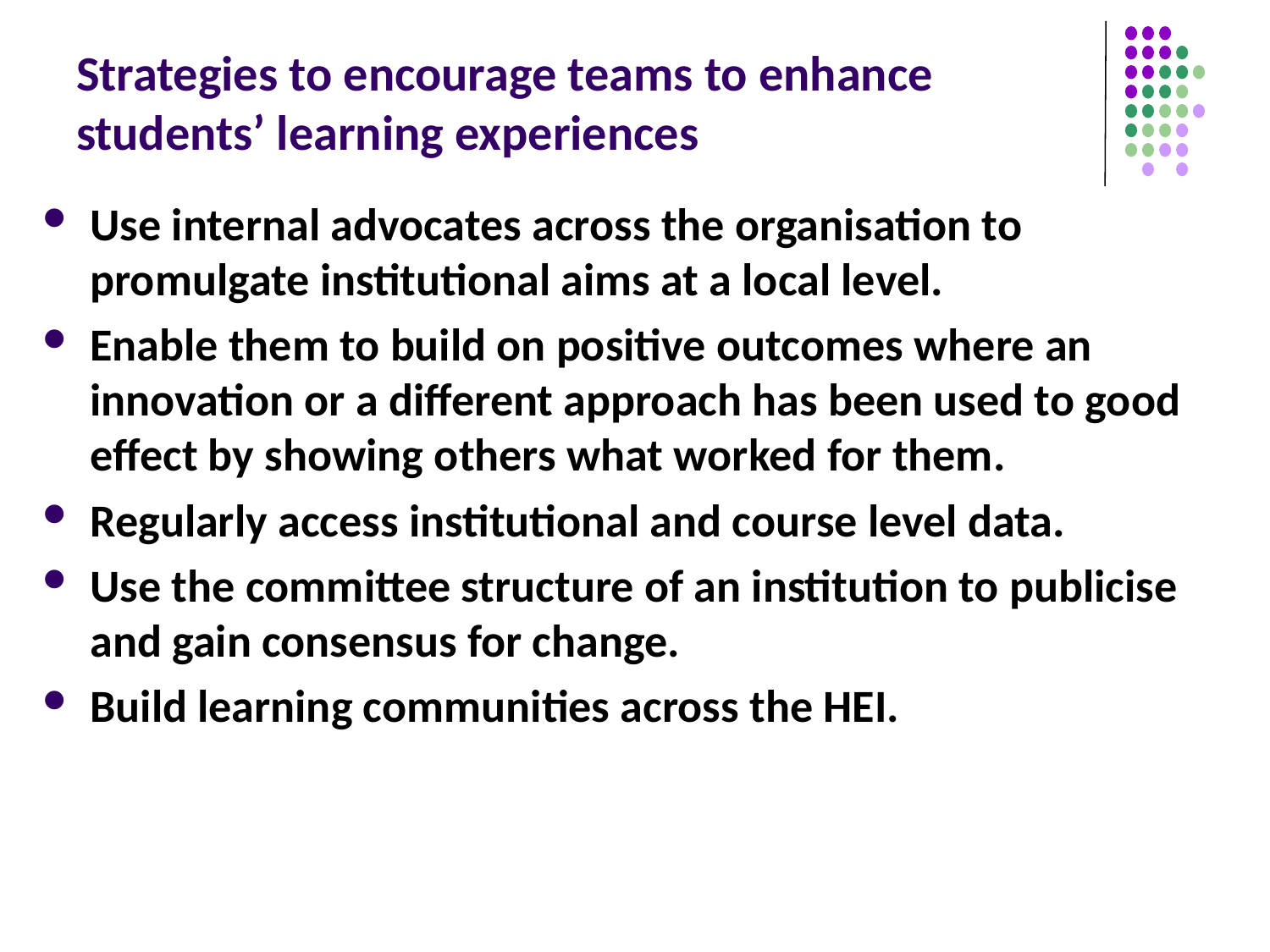

# Strategies to encourage teams to enhance students’ learning experiences
Use internal advocates across the organisation to promulgate institutional aims at a local level.
Enable them to build on positive outcomes where an innovation or a different approach has been used to good effect by showing others what worked for them.
Regularly access institutional and course level data.
Use the committee structure of an institution to publicise and gain consensus for change.
Build learning communities across the HEI.